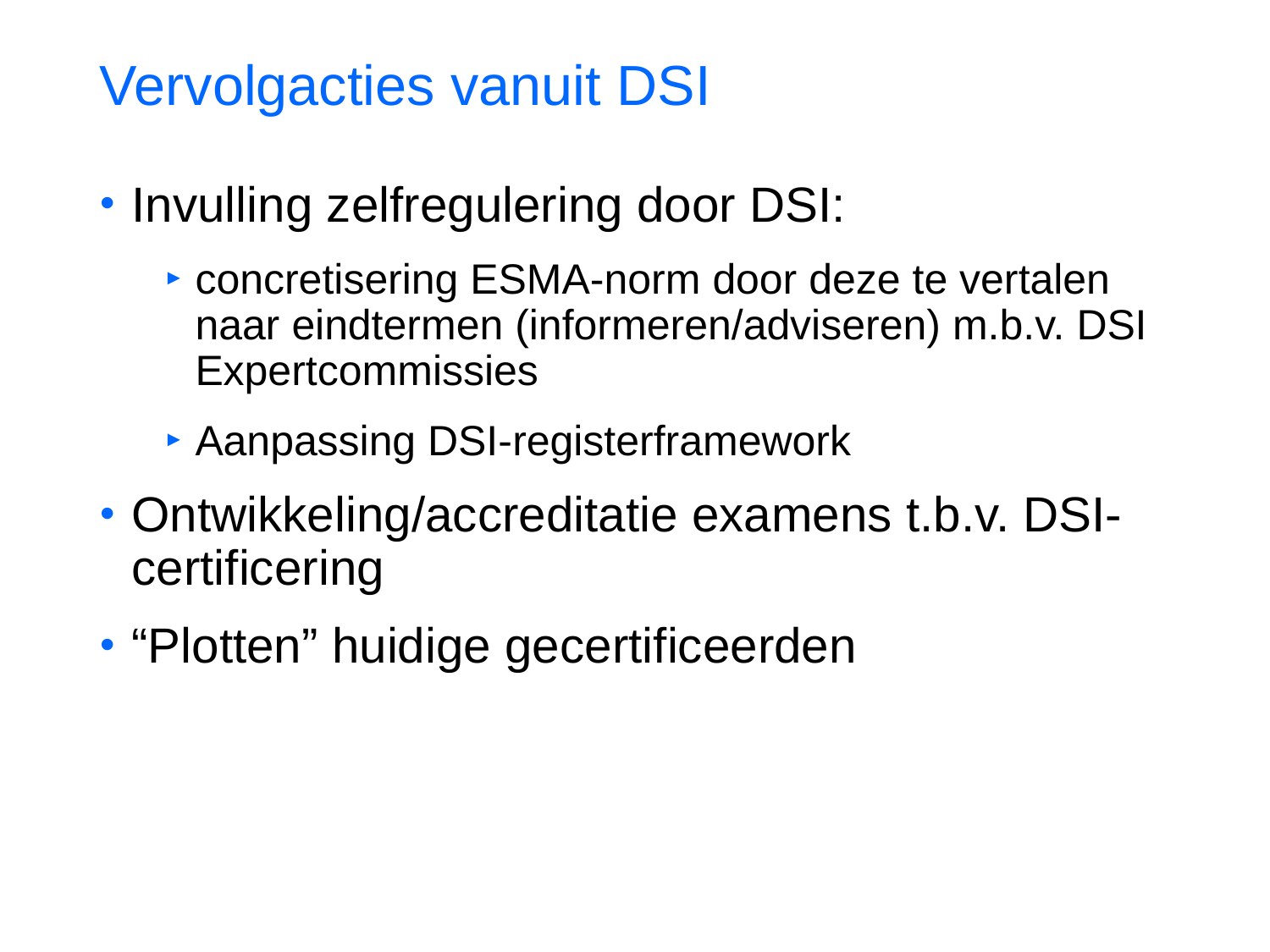

Vervolgacties vanuit DSI
Invulling zelfregulering door DSI:
concretisering ESMA-norm door deze te vertalen naar eindtermen (informeren/adviseren) m.b.v. DSI Expertcommissies
Aanpassing DSI-registerframework
Ontwikkeling/accreditatie examens t.b.v. DSI-certificering
“Plotten” huidige gecertificeerden